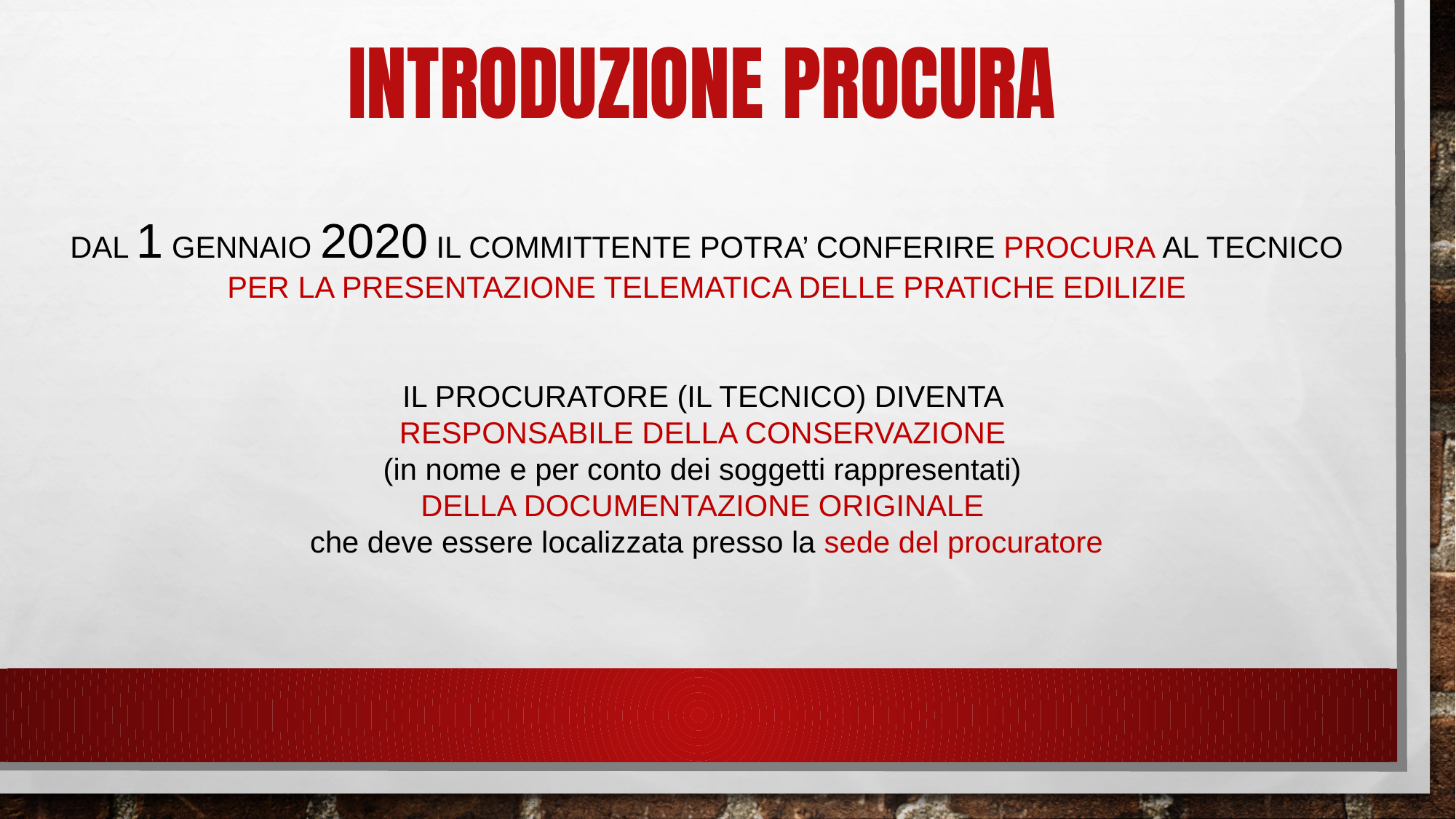

# Introduzione procura

DAL 1 GENNAIO 2020 IL COMMITTENTE POTRA’ CONFERIRE PROCURA AL TECNICO PER LA PRESENTAZIONE TELEMATICA DELLE PRATICHE EDILIZIE

IL PROCURATORE (IL TECNICO) DIVENTA
RESPONSABILE DELLA CONSERVAZIONE
(in nome e per conto dei soggetti rappresentati)
DELLA DOCUMENTAZIONE ORIGINALE
che deve essere localizzata presso la sede del procuratore